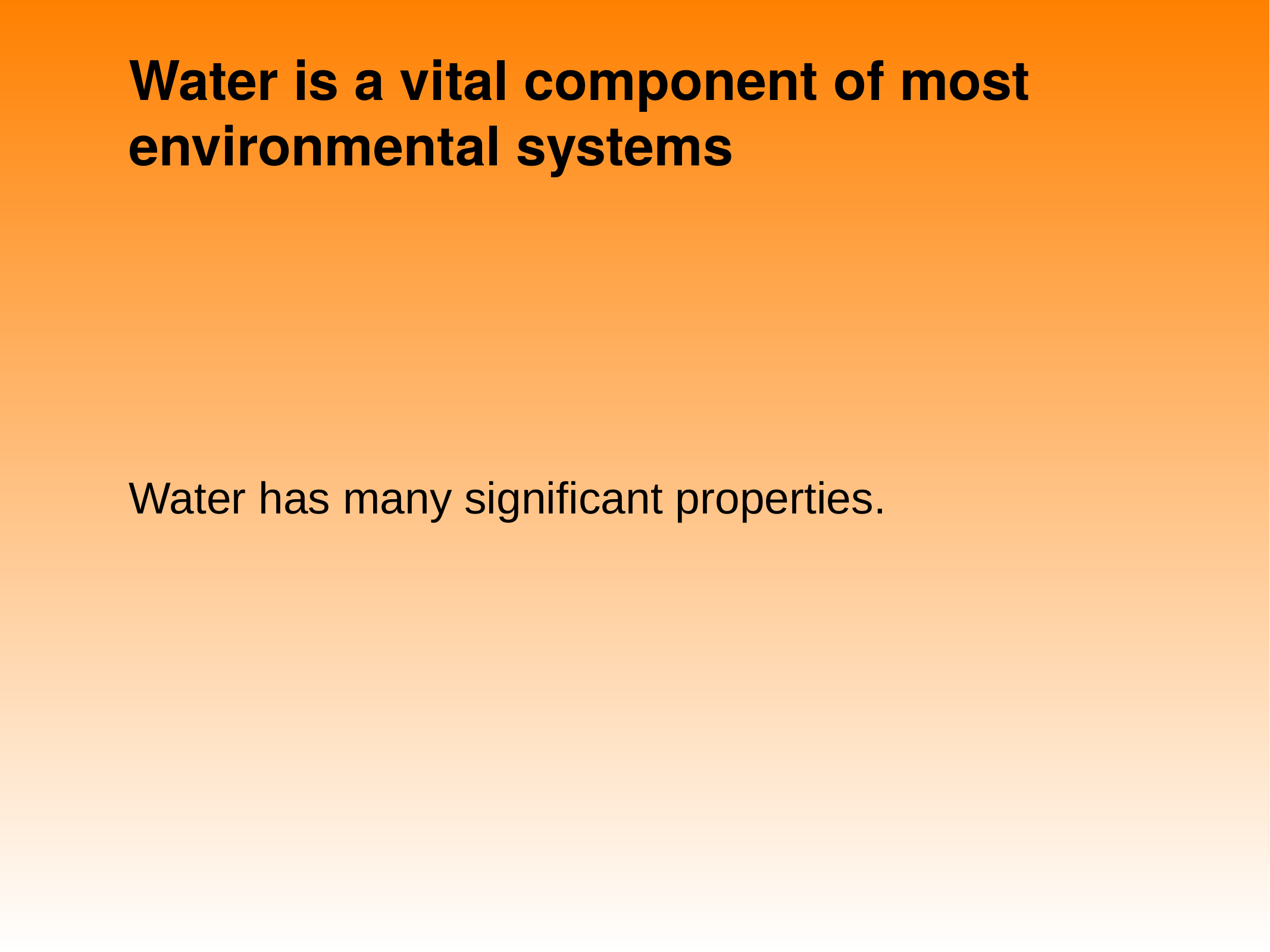

# Water is a vital component of most environmental systems
Water has many significant properties.